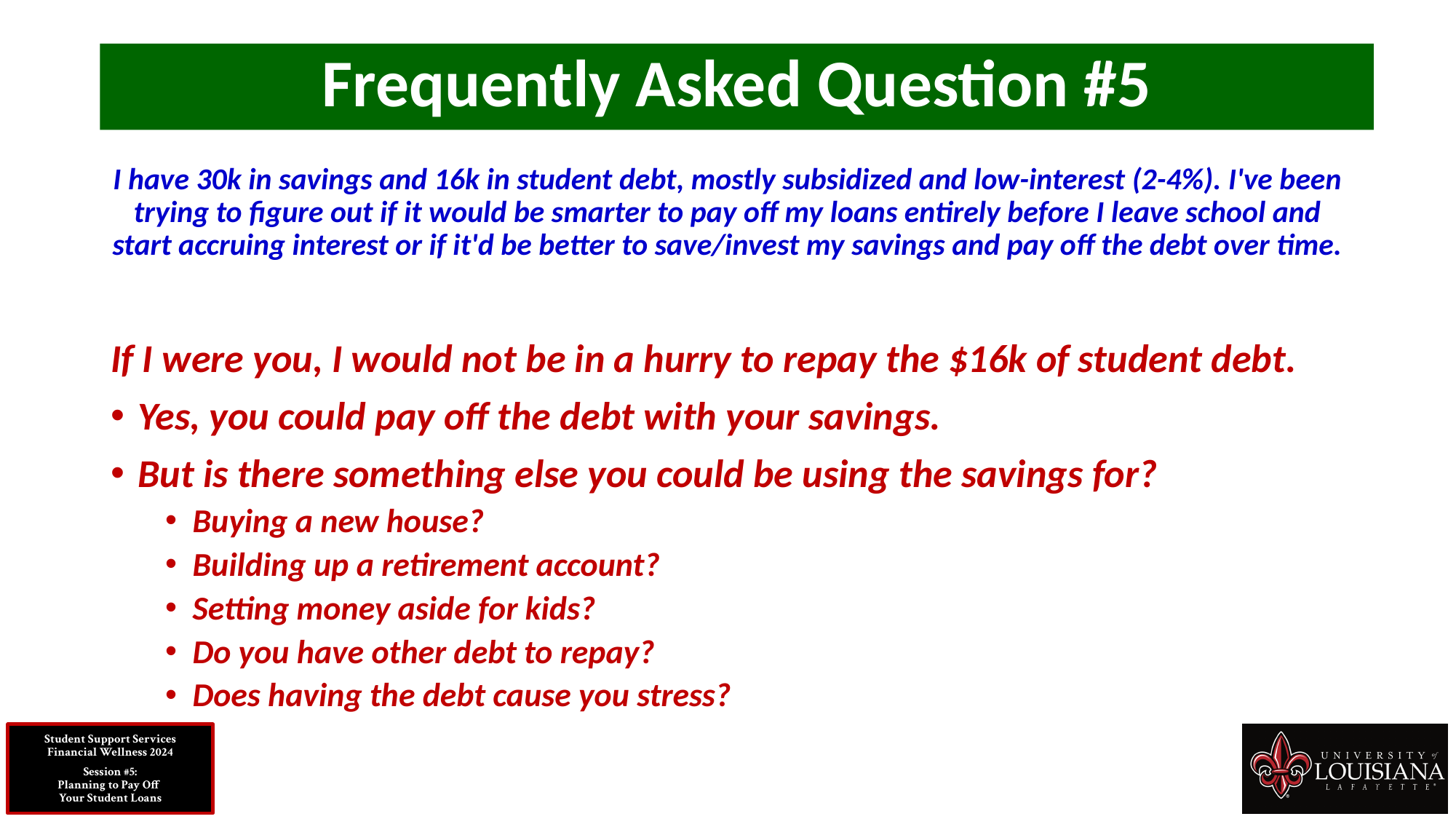

Frequently Asked Question #5
I have 30k in savings and 16k in student debt, mostly subsidized and low-interest (2-4%). I've been trying to figure out if it would be smarter to pay off my loans entirely before I leave school and start accruing interest or if it'd be better to save/invest my savings and pay off the debt over time.

If I were you, I would not be in a hurry to repay the $16k of student debt.
Yes, you could pay off the debt with your savings.
But is there something else you could be using the savings for?
Buying a new house?
Building up a retirement account?
Setting money aside for kids?
Do you have other debt to repay?
Does having the debt cause you stress?